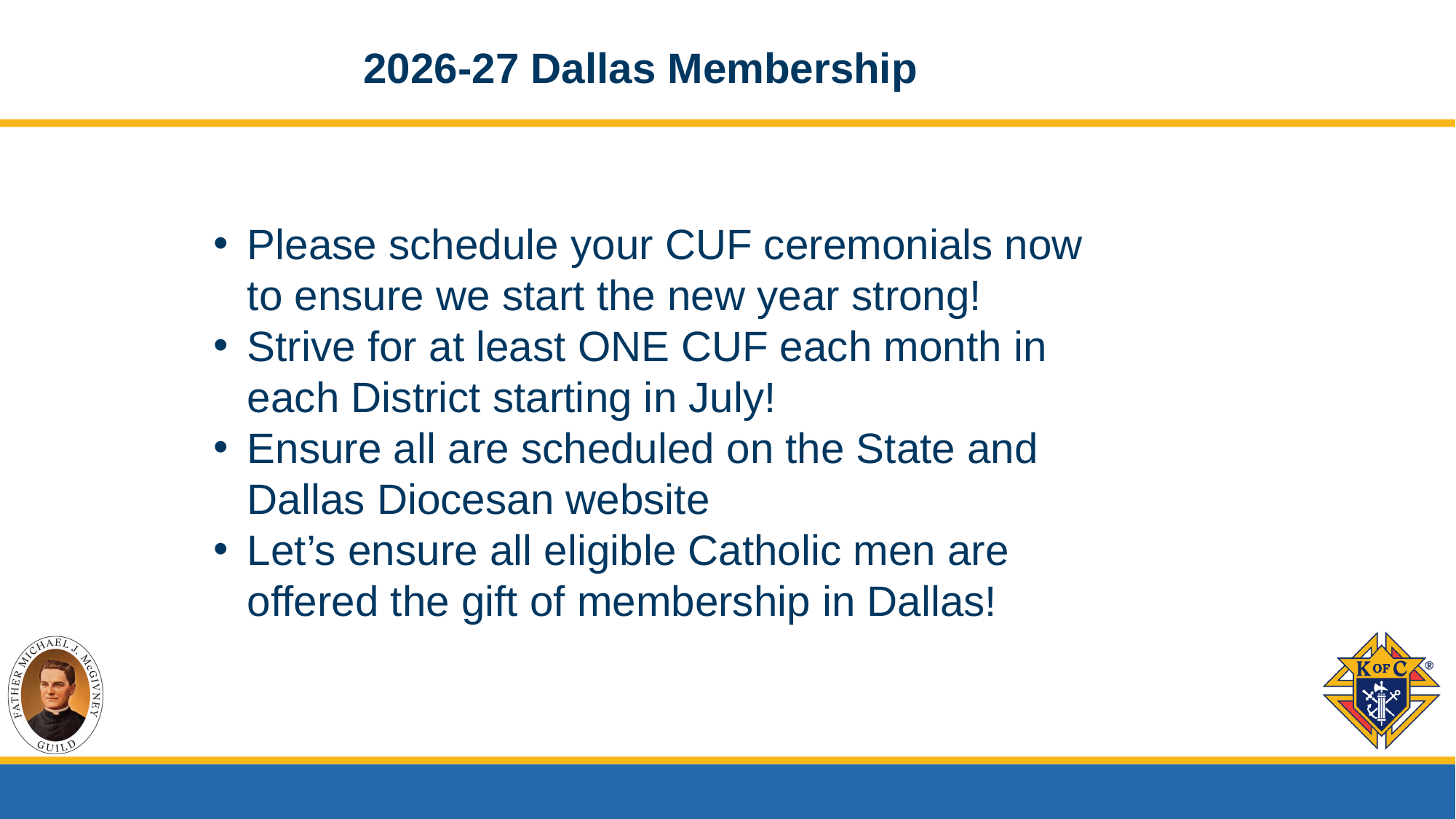

2026-27 Dallas Membership
Please schedule your CUF ceremonials now to ensure we start the new year strong!
Strive for at least ONE CUF each month in each District starting in July!
Ensure all are scheduled on the State and Dallas Diocesan website
Let’s ensure all eligible Catholic men are offered the gift of membership in Dallas!